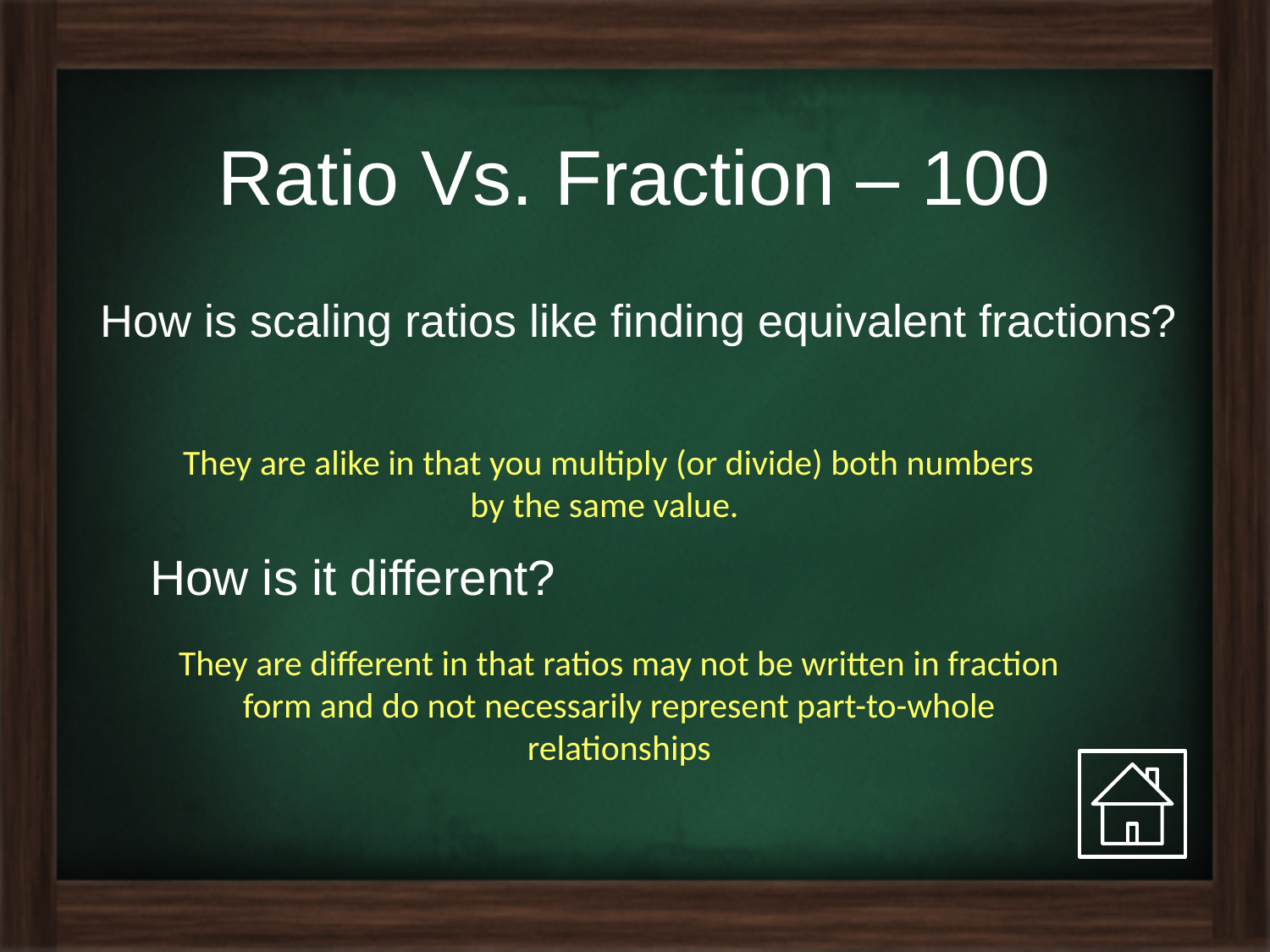

# Ratio Vs. Fraction – 100
How is scaling ratios like finding equivalent fractions?
They are alike in that you multiply (or divide) both numbers by the same value.
How is it different?
They are different in that ratios may not be written in fraction form and do not necessarily represent part-to-whole relationships